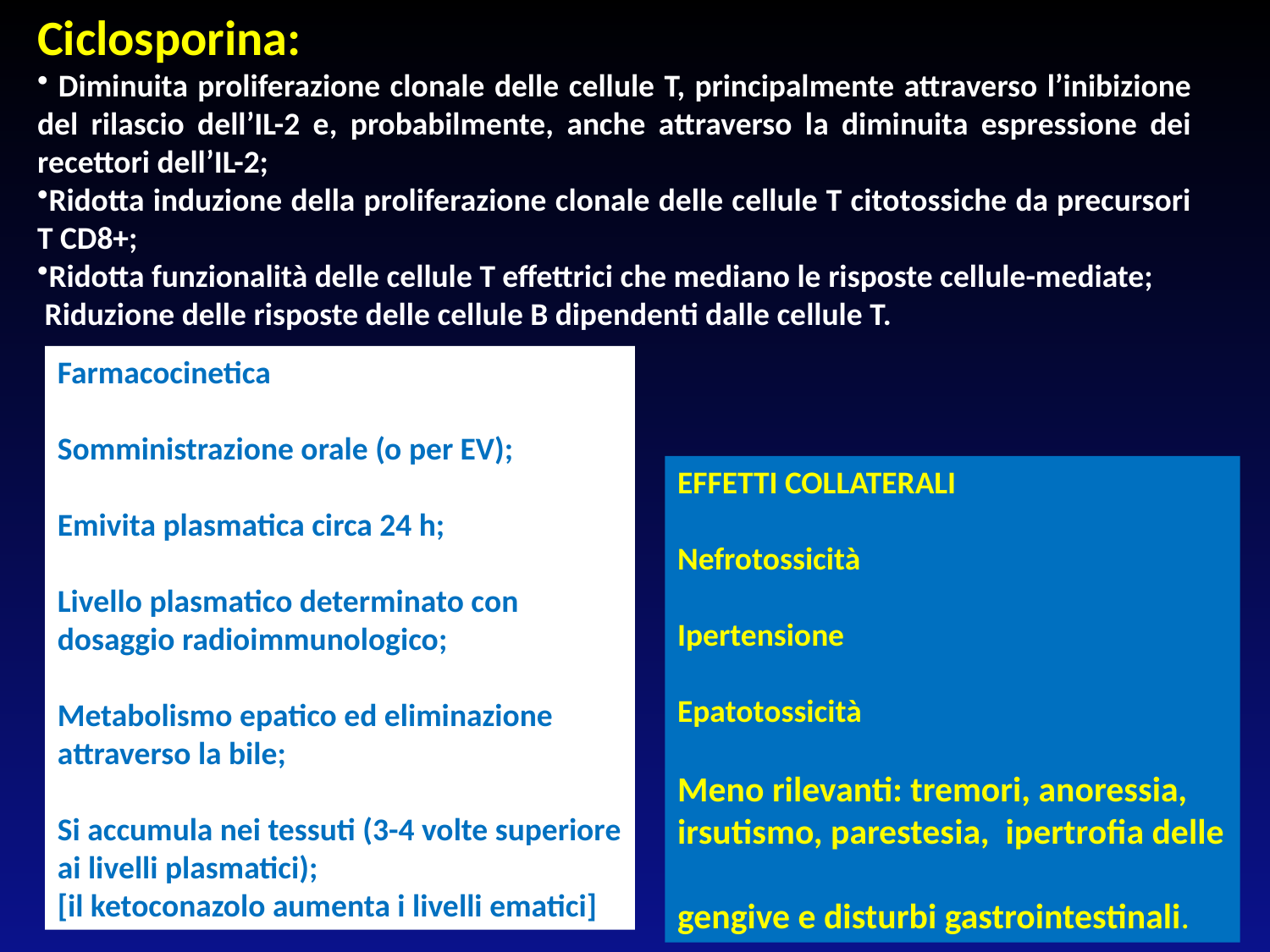

Ciclosporina:
 Diminuita proliferazione clonale delle cellule T, principalmente attraverso l’inibizione del rilascio dell’IL-2 e, probabilmente, anche attraverso la diminuita espressione dei recettori dell’IL-2;
Ridotta induzione della proliferazione clonale delle cellule T citotossiche da precursori T CD8+;
Ridotta funzionalità delle cellule T effettrici che mediano le risposte cellule-mediate;
 Riduzione delle risposte delle cellule B dipendenti dalle cellule T.
# La ciclosporina

Farmacocinetica

Somministrazione orale (o per EV);

Emivita plasmatica circa 24 h;

Livello plasmatico determinato con dosaggio radioimmunologico;

Metabolismo epatico ed eliminazione attraverso la bile;

Si accumula nei tessuti (3-4 volte superiore ai livelli plasmatici);
[il ketoconazolo aumenta i livelli ematici]
EFFETTI COLLATERALI

Nefrotossicità

Ipertensione

Epatotossicità

Meno rilevanti: tremori, anoressia, irsutismo, parestesia,  ipertrofia delle
gengive e disturbi gastrointestinali.